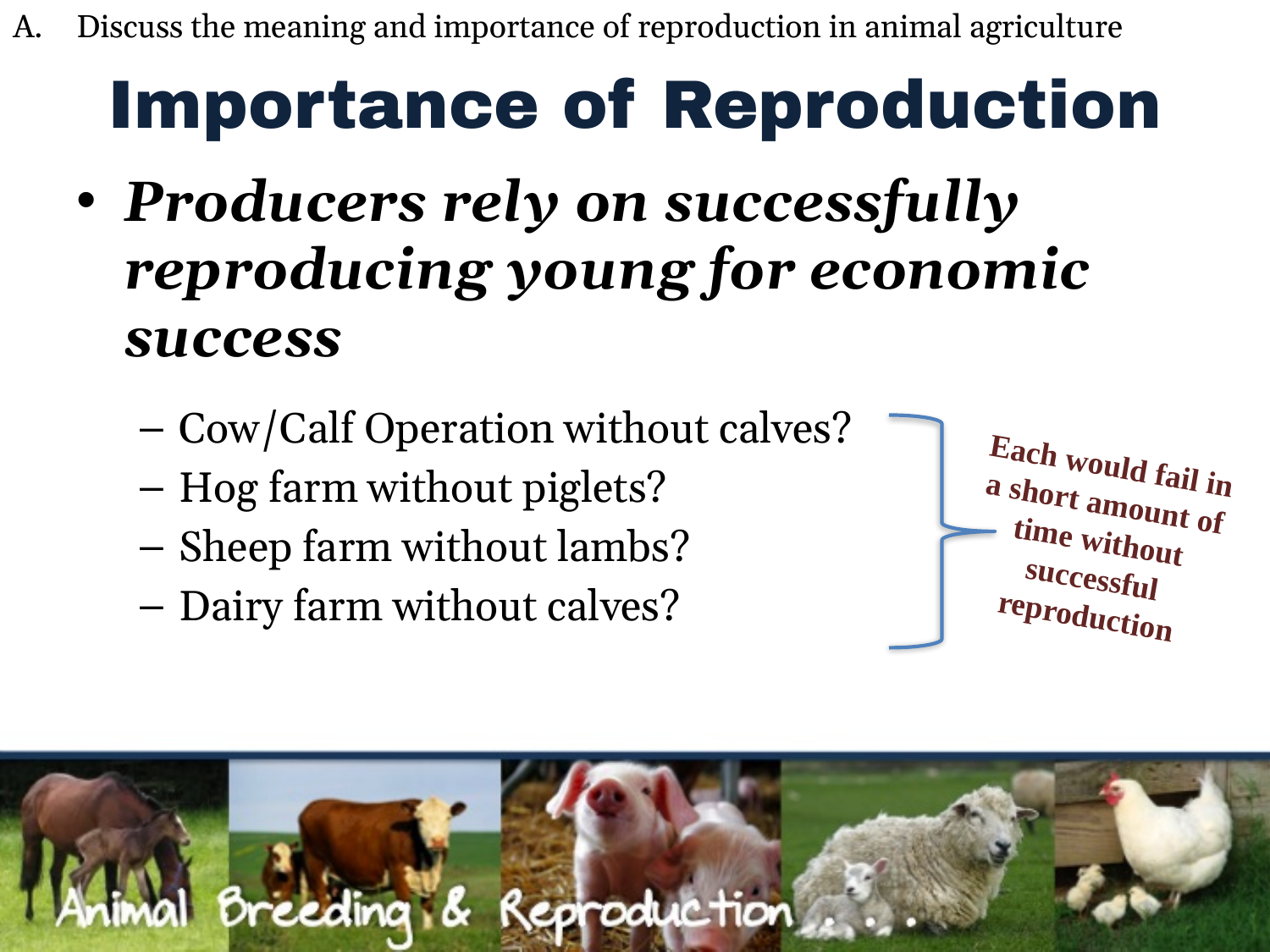

Discuss the meaning and importance of reproduction in animal agriculture
# Importance of Reproduction
Producers rely on successfully reproducing young for economic success

Cow/Calf Operation without calves?
Hog farm without piglets?
Sheep farm without lambs?
Dairy farm without calves?

Each would fail in a short amount of time without successful reproduction